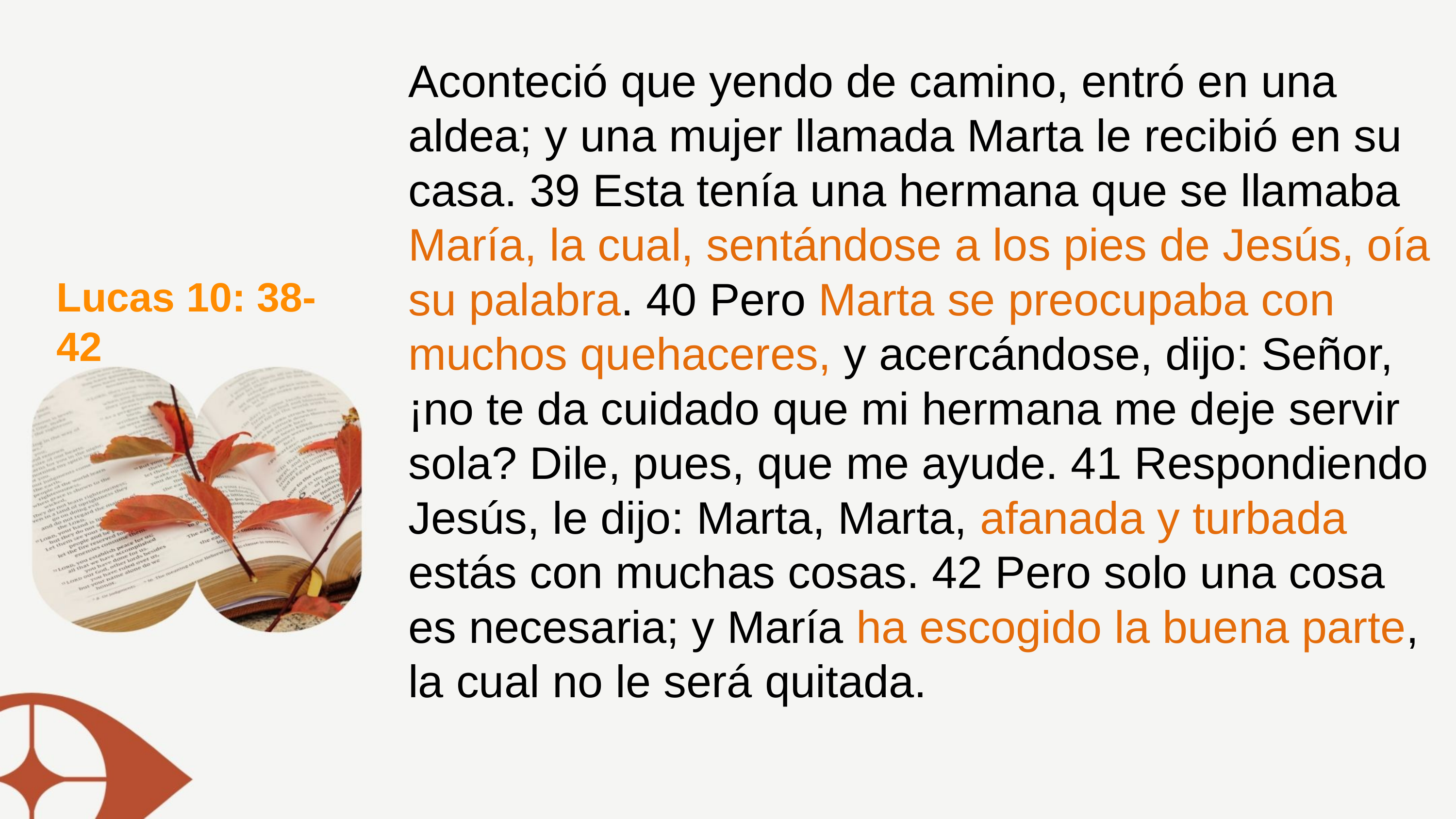

Aconteció que yendo de camino, entró en una aldea; y una mujer llamada Marta le recibió en su casa. 39 Esta tenía una hermana que se llamaba María, la cual, sentándose a los pies de Jesús, oía su palabra. 40 Pero Marta se preocupaba con muchos quehaceres, y acercándose, dijo: Señor, ¡no te da cuidado que mi hermana me deje servir sola? Dile, pues, que me ayude. 41 Respondiendo Jesús, le dijo: Marta, Marta, afanada y turbada estás con muchas cosas. 42 Pero solo una cosa es necesaria; y María ha escogido la buena parte, la cual no le será quitada.
Lucas 10: 38-42